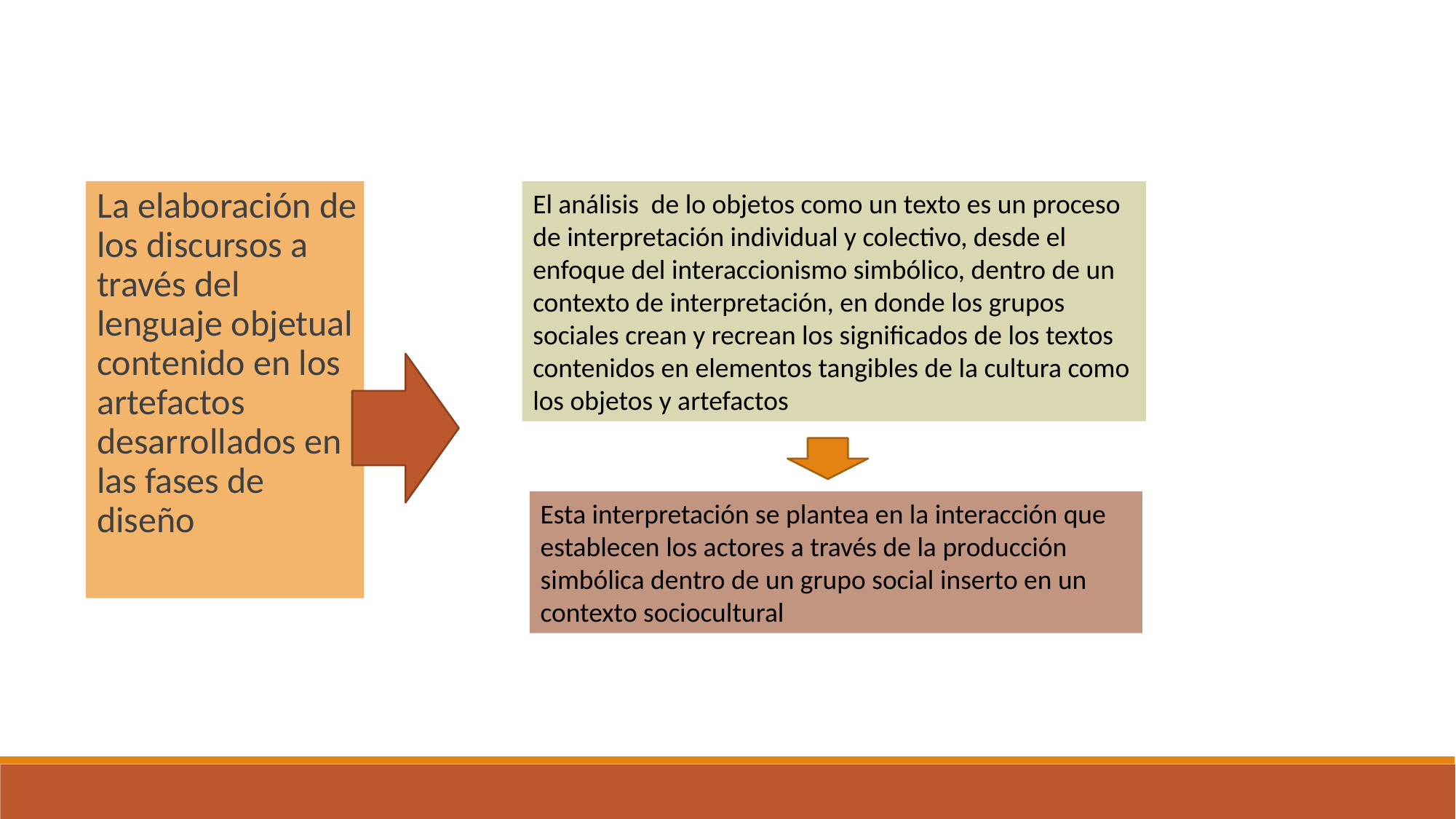

La elaboración de los discursos a través del lenguaje objetual contenido en los artefactos desarrollados en las fases de diseño
El análisis  de lo objetos como un texto es un proceso de interpretación individual y colectivo, desde el  enfoque del interaccionismo simbólico, dentro de un contexto de interpretación, en donde los grupos sociales crean y recrean los significados de los textos contenidos en elementos tangibles de la cultura como los objetos y artefactos

Esta interpretación se plantea en la interacción que establecen los actores a través de la producción simbólica dentro de un grupo social inserto en un contexto sociocultural